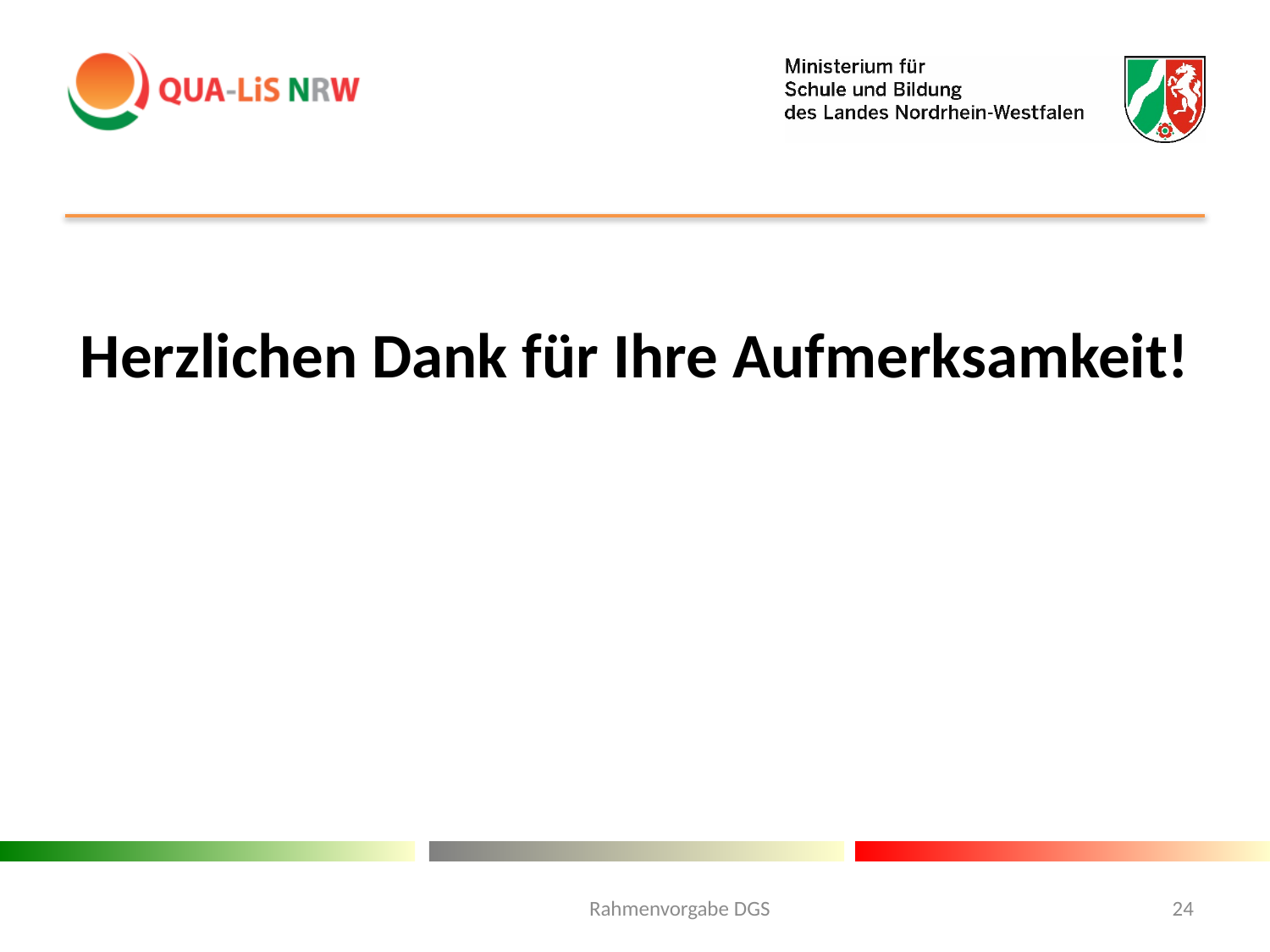

#

Herzlichen Dank für Ihre Aufmerksamkeit!

Rahmenvorgabe DGS
24